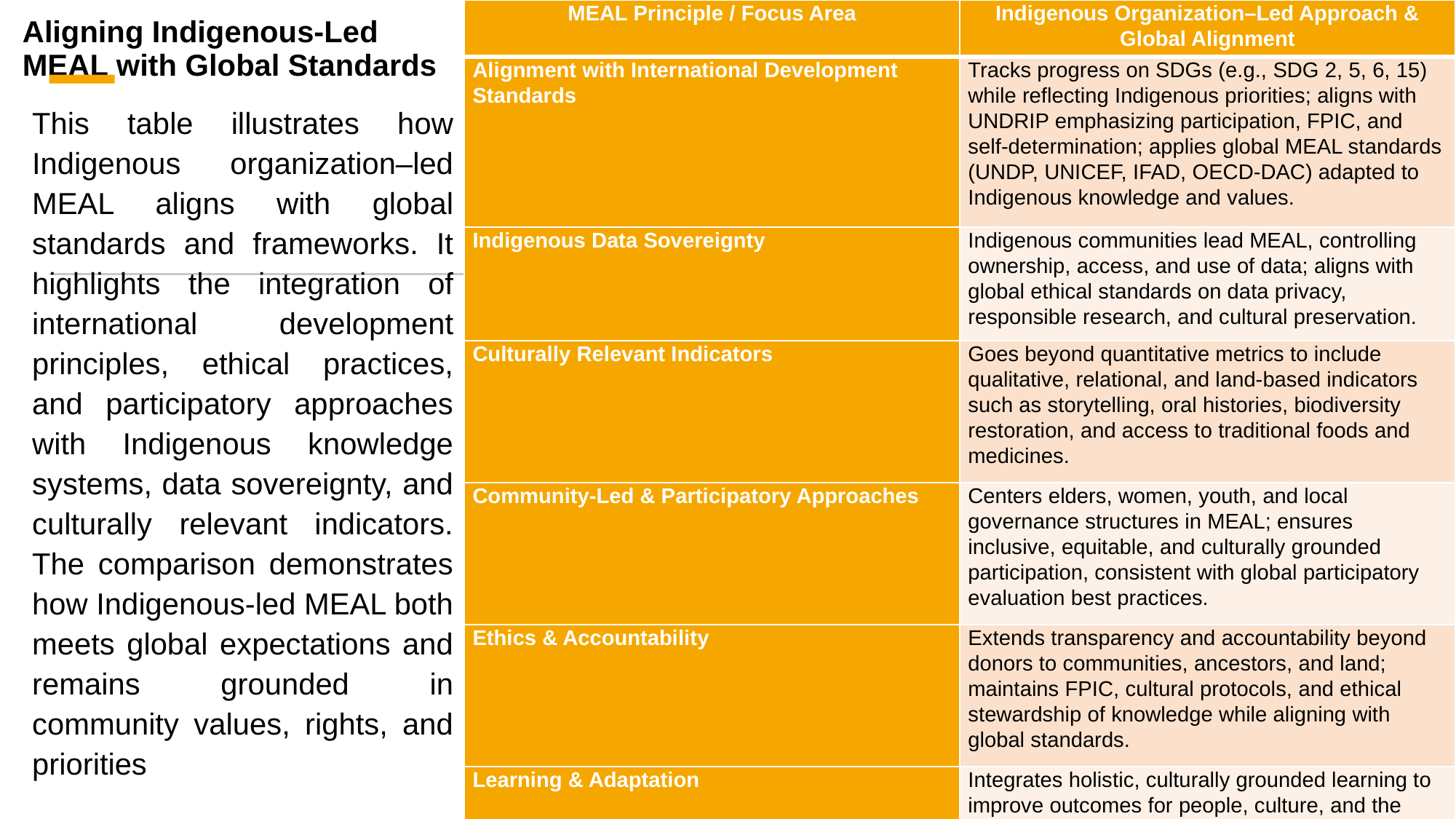

| MEAL Principle / Focus Area | Indigenous Organization–Led Approach & Global Alignment |
| --- | --- |
| Alignment with International Development Standards | Tracks progress on SDGs (e.g., SDG 2, 5, 6, 15) while reflecting Indigenous priorities; aligns with UNDRIP emphasizing participation, FPIC, and self-determination; applies global MEAL standards (UNDP, UNICEF, IFAD, OECD-DAC) adapted to Indigenous knowledge and values. |
| Indigenous Data Sovereignty | Indigenous communities lead MEAL, controlling ownership, access, and use of data; aligns with global ethical standards on data privacy, responsible research, and cultural preservation. |
| Culturally Relevant Indicators | Goes beyond quantitative metrics to include qualitative, relational, and land-based indicators such as storytelling, oral histories, biodiversity restoration, and access to traditional foods and medicines. |
| Community-Led & Participatory Approaches | Centers elders, women, youth, and local governance structures in MEAL; ensures inclusive, equitable, and culturally grounded participation, consistent with global participatory evaluation best practices. |
| Ethics & Accountability | Extends transparency and accountability beyond donors to communities, ancestors, and land; maintains FPIC, cultural protocols, and ethical stewardship of knowledge while aligning with global standards. |
| Learning & Adaptation | Integrates holistic, culturally grounded learning to improve outcomes for people, culture, and the environment; complements global MEAL focus on adaptive management and evidence-based decision-making. |
# Aligning Indigenous-Led MEAL with Global Standards

This table illustrates how Indigenous organization–led MEAL aligns with global standards and frameworks. It highlights the integration of international development principles, ethical practices, and participatory approaches with Indigenous knowledge systems, data sovereignty, and culturally relevant indicators. The comparison demonstrates how Indigenous-led MEAL both meets global expectations and remains grounded in community values, rights, and priorities